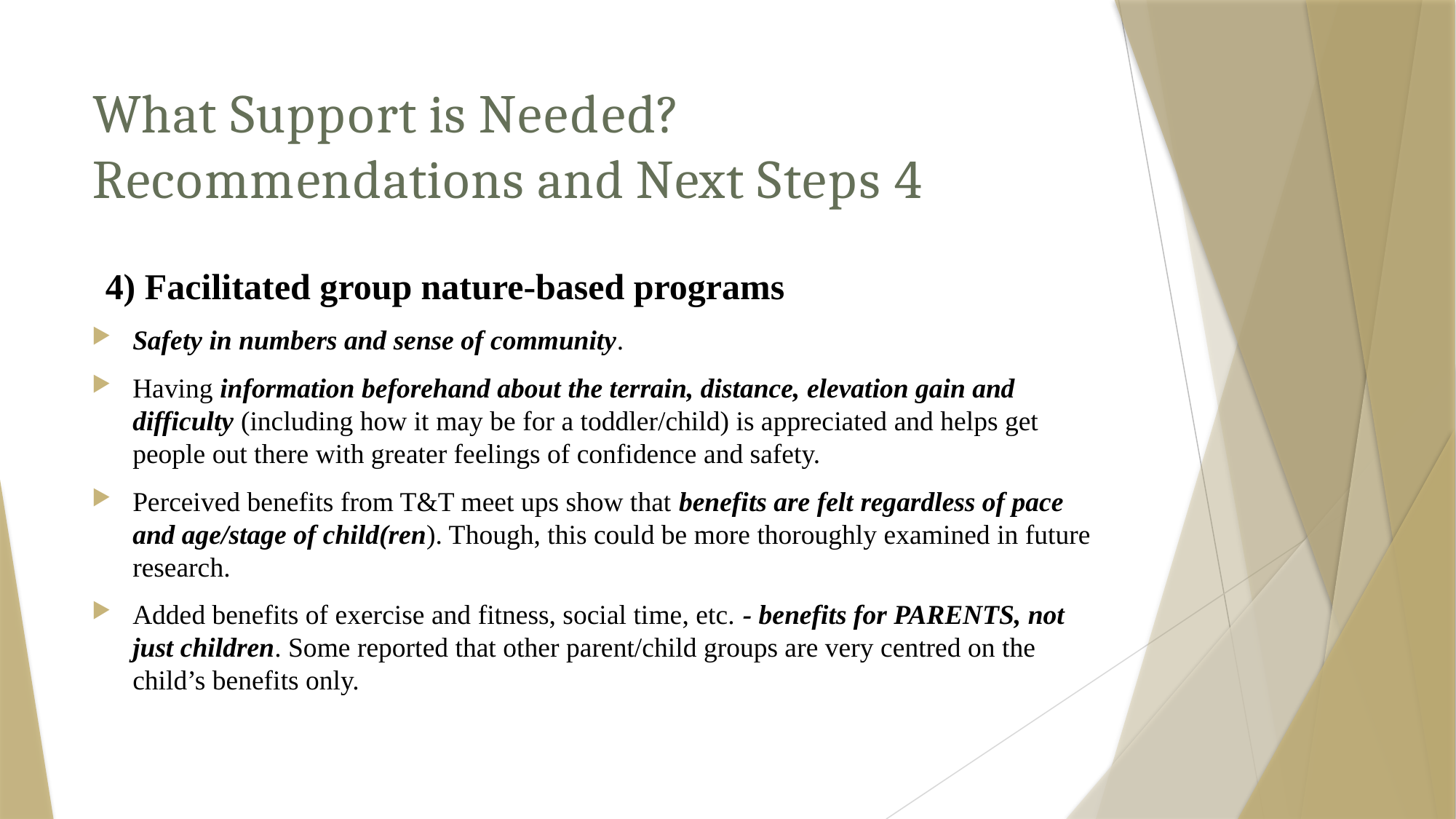

# What Support is Needed? Recommendations and Next Steps 4
4) Facilitated group nature-based programs
Safety in numbers and sense of community.
Having information beforehand about the terrain, distance, elevation gain and difficulty (including how it may be for a toddler/child) is appreciated and helps get people out there with greater feelings of confidence and safety.
Perceived benefits from T&T meet ups show that benefits are felt regardless of pace and age/stage of child(ren). Though, this could be more thoroughly examined in future research.
Added benefits of exercise and fitness, social time, etc. - benefits for PARENTS, not just children. Some reported that other parent/child groups are very centred on the child’s benefits only.